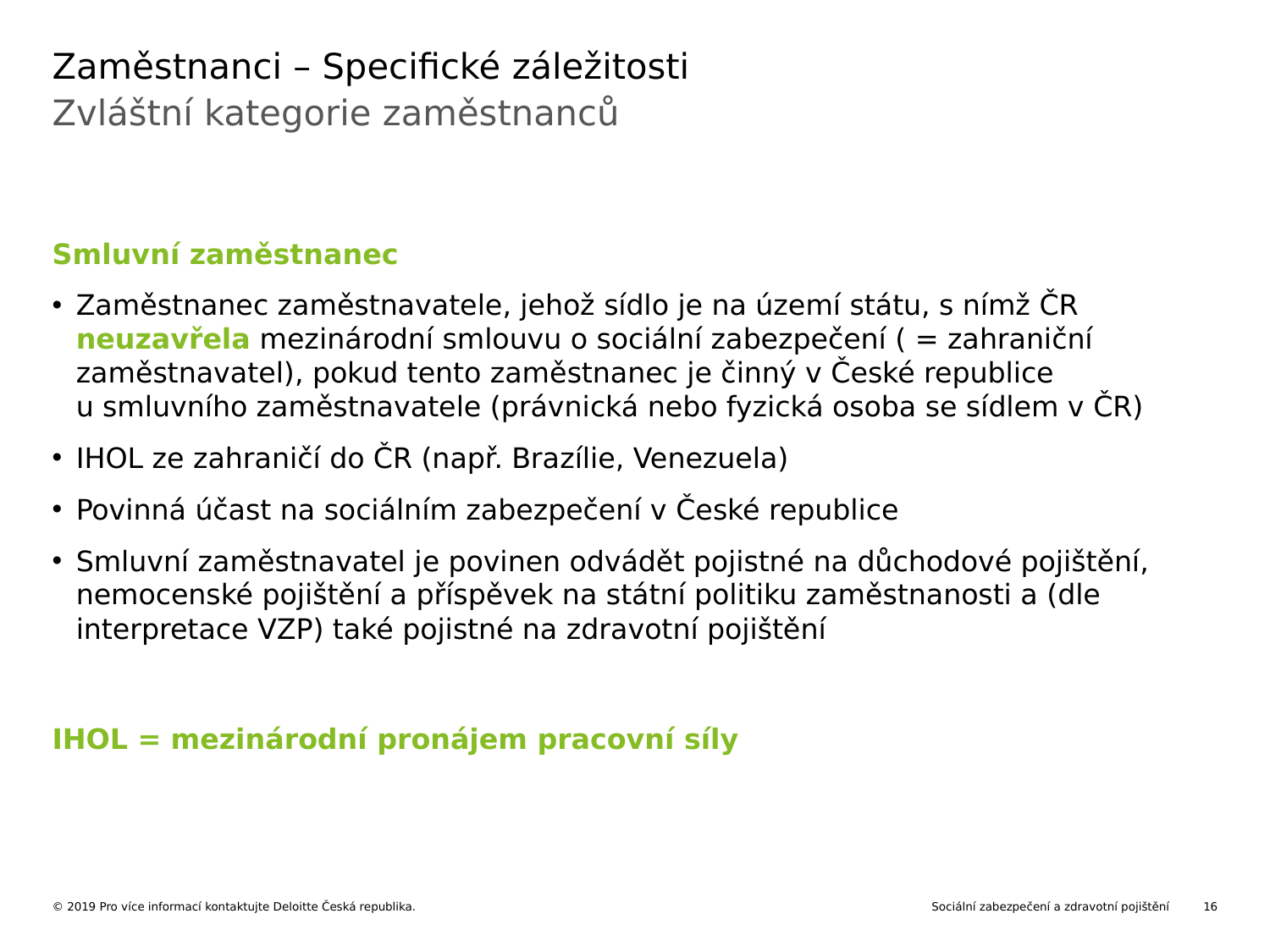

# Zaměstnanci – Specifické záležitosti
Zvláštní kategorie zaměstnanců

Smluvní zaměstnanec
Zaměstnanec zaměstnavatele, jehož sídlo je na území státu, s nímž ČR neuzavřela mezinárodní smlouvu o sociální zabezpečení ( = zahraniční zaměstnavatel), pokud tento zaměstnanec je činný v České republice u smluvního zaměstnavatele (právnická nebo fyzická osoba se sídlem v ČR)
IHOL ze zahraničí do ČR (např. Brazílie, Venezuela)
Povinná účast na sociálním zabezpečení v České republice
Smluvní zaměstnavatel je povinen odvádět pojistné na důchodové pojištění, nemocenské pojištění a příspěvek na státní politiku zaměstnanosti a (dle interpretace VZP) také pojistné na zdravotní pojištění

IHOL = mezinárodní pronájem pracovní síly